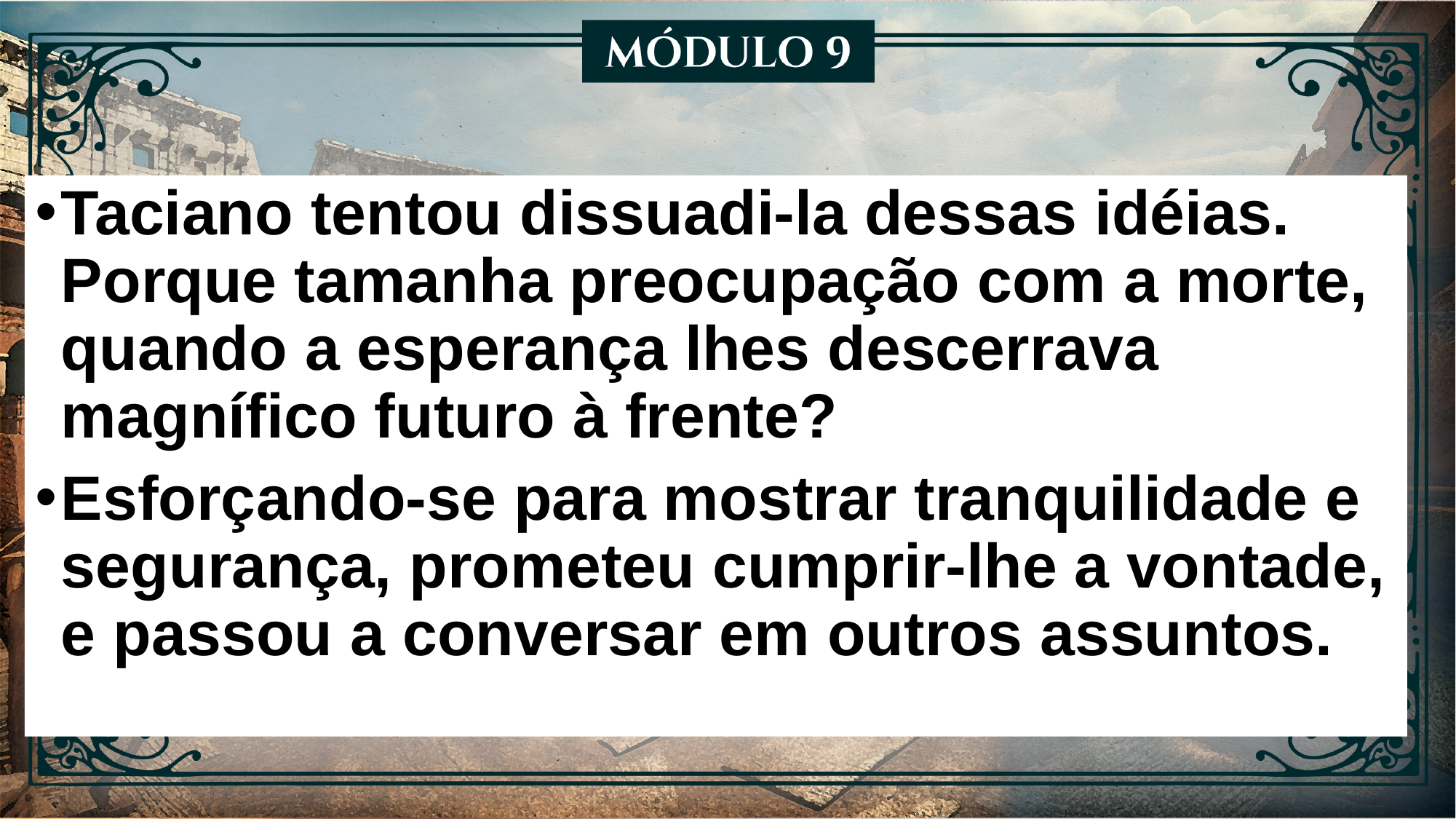

Taciano tentou dissuadi-la dessas idéias. Porque tamanha preocupação com a morte, quando a esperança lhes descerrava magnífico futuro à frente?
Esforçando-se para mostrar tranquilidade e segurança, prometeu cumprir-lhe a vontade, e passou a conversar em outros assuntos.